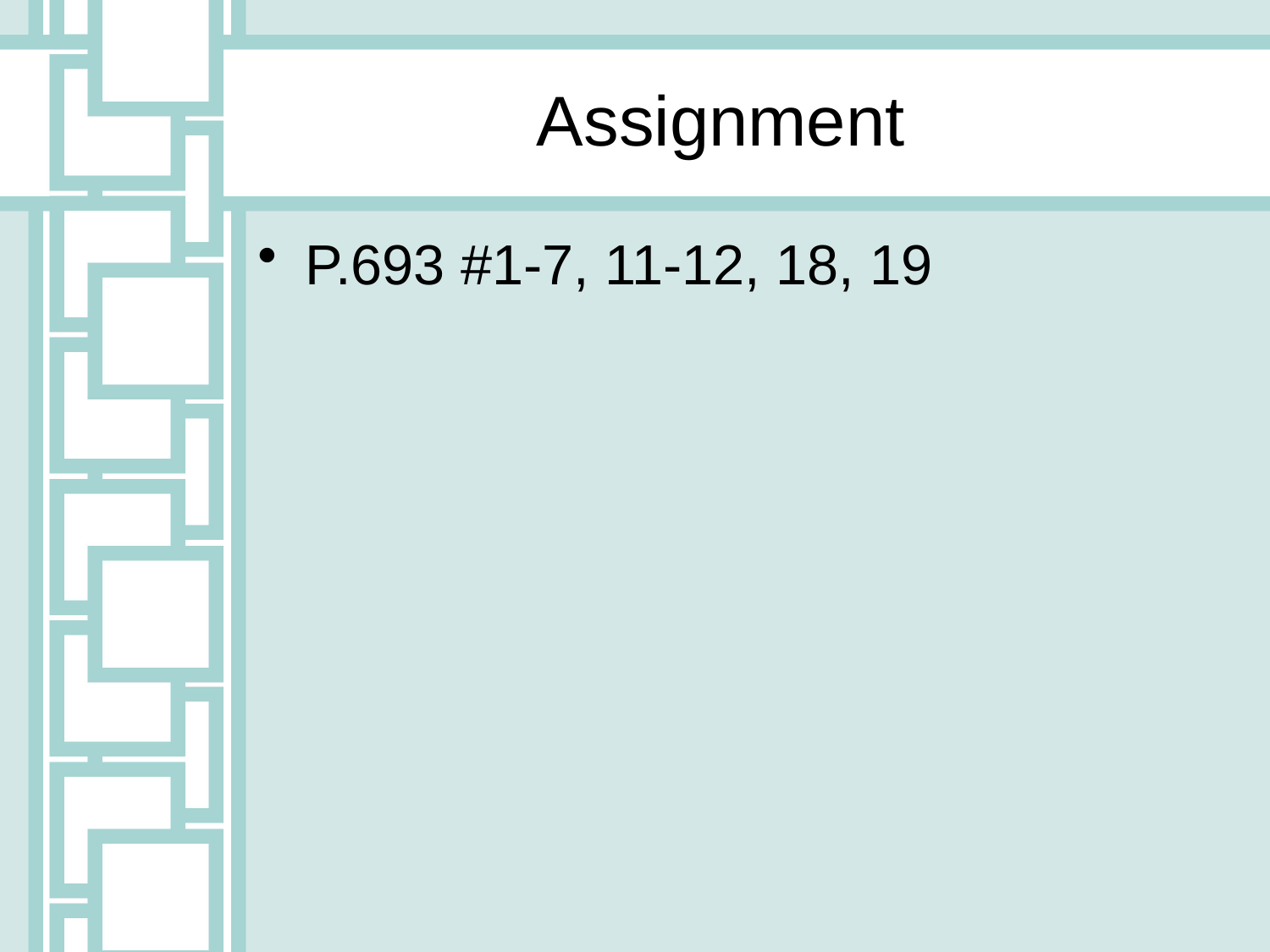

# Assignment
P.693 #1-7, 11-12, 18, 19